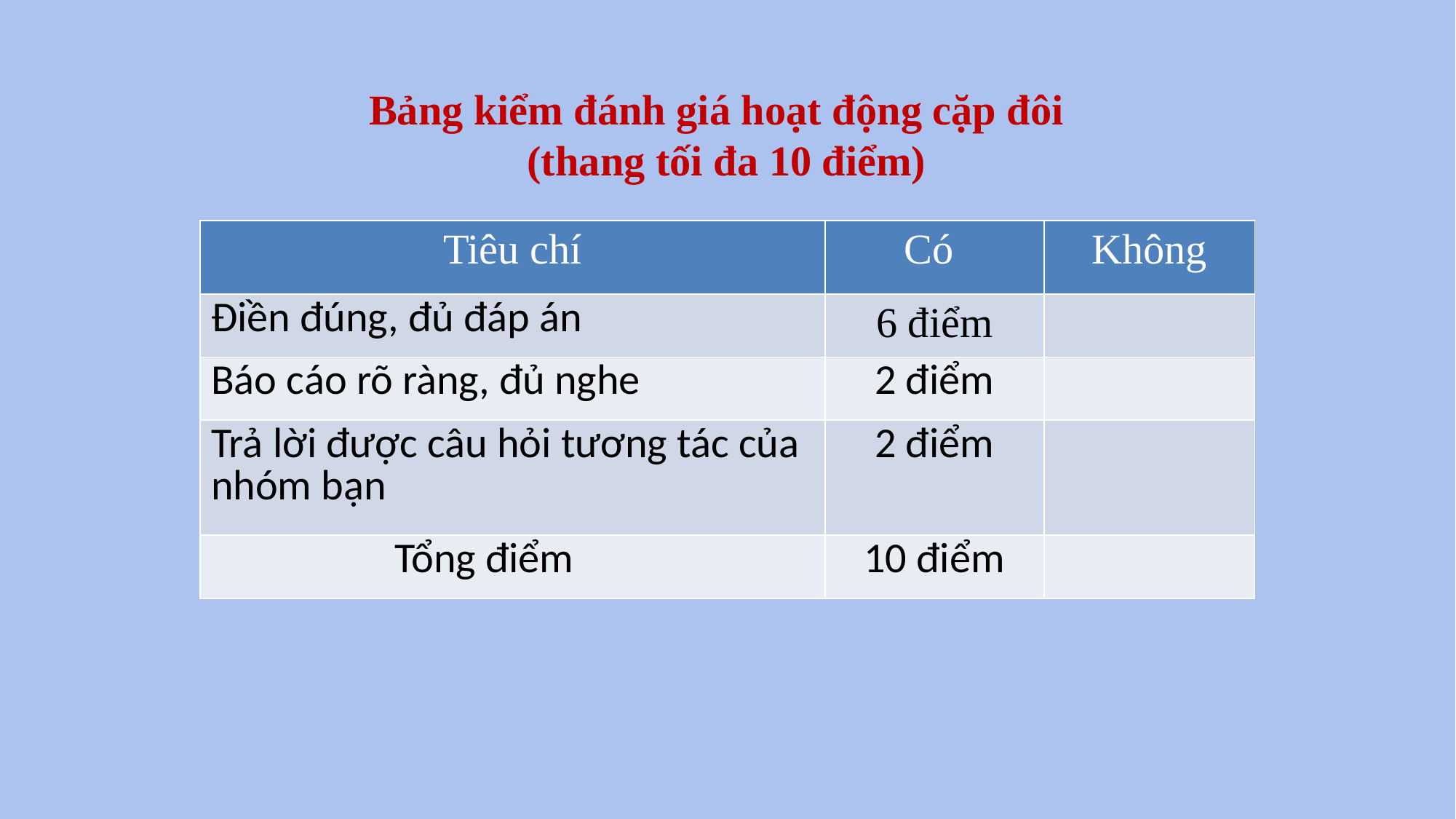

Bảng kiểm đánh giá hoạt động cặp đôi
               (thang tối đa 10 điểm)
| Tiêu chí | Có | Không |
| --- | --- | --- |
| Điền đúng, đủ đáp án | 6 điểm |  |
| Báo cáo rõ ràng, đủ nghe | 2 điểm |  |
| Trả lời được câu hỏi tương tác của nhóm bạn | 2 điểm |  |
| Tổng điểm | 10 điểm |  |